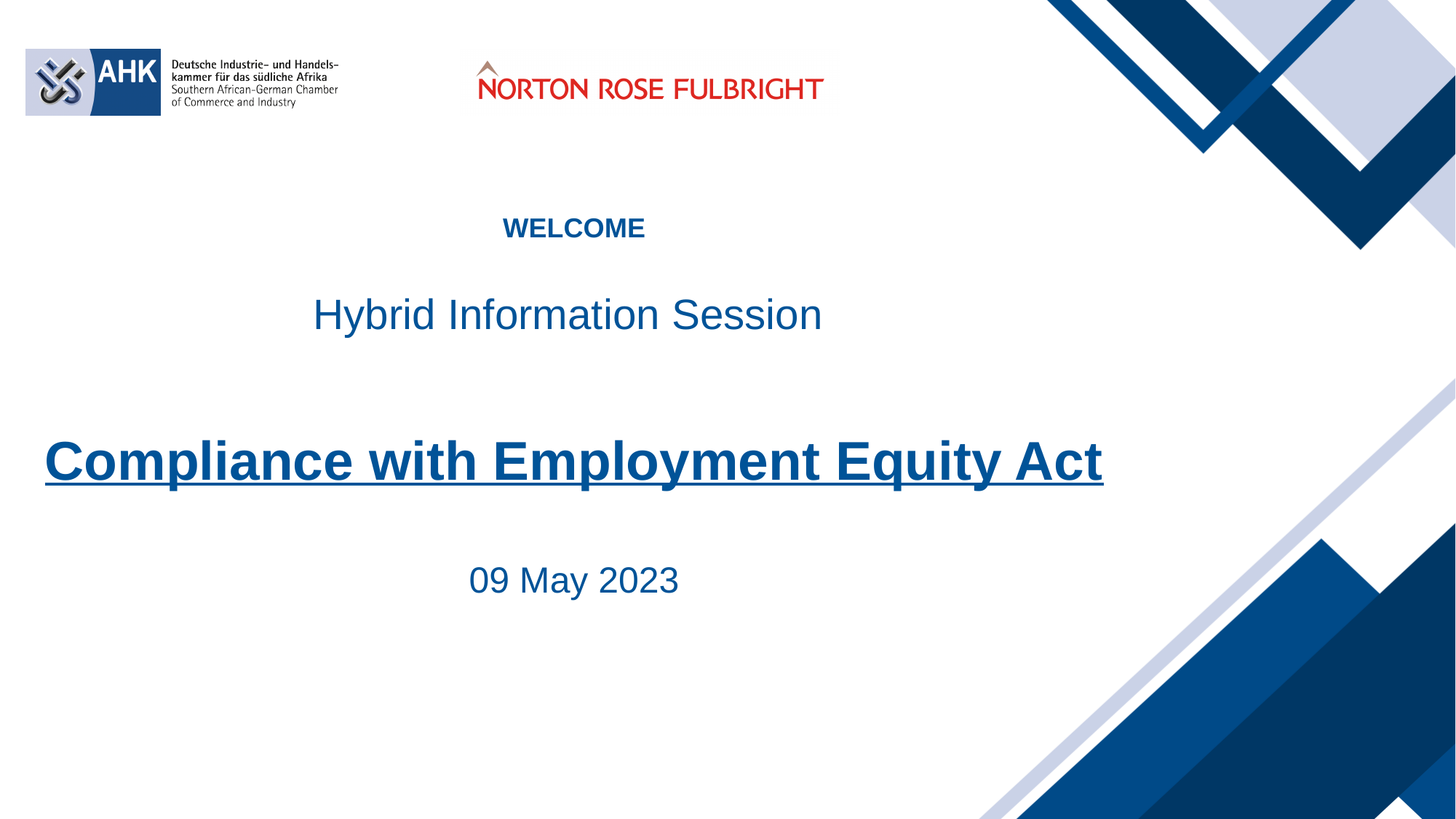

WELCOME
Hybrid Information Session
Compliance with Employment Equity Act
09 May 2023